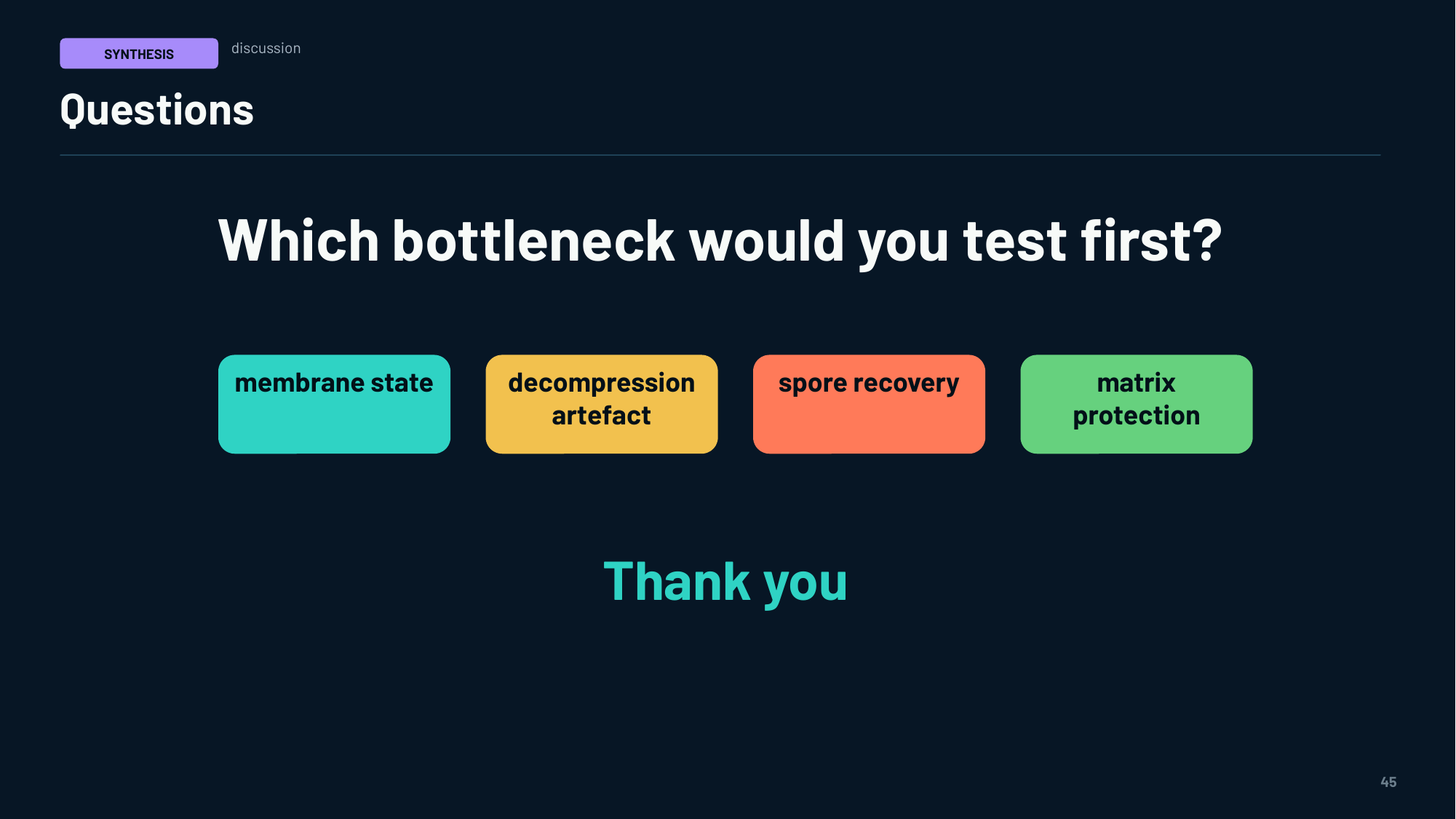

discussion
SYNTHESIS
Questions

Which bottleneck would you test first?
membrane state
decompression artefact
spore recovery
matrix protection
Thank you
45